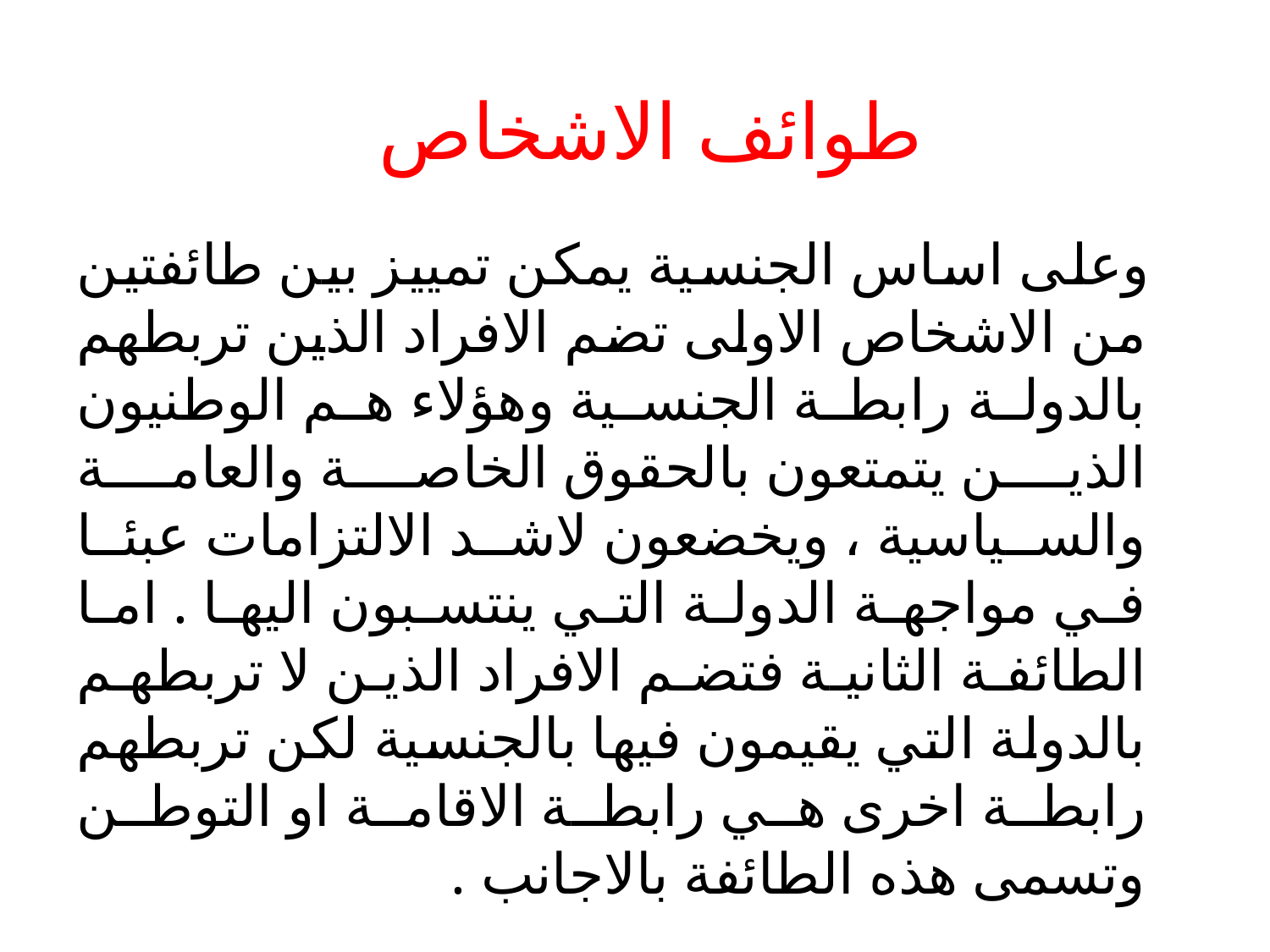

# طوائف الاشخاص
   وعلى اساس الجنسية يمكن تمييز بين طائفتين من الاشخاص الاولى تضم الافراد الذين تربطهم بالدولة رابطة الجنسية وهؤلاء هم الوطنيون الذين يتمتعون بالحقوق الخاصة والعامة والسياسية ، ويخضعون لاشد الالتزامات عبئا في مواجهة الدولة التي ينتسبون اليها . اما الطائفة الثانية فتضم الافراد الذين لا تربطهم بالدولة التي يقيمون فيها بالجنسية لكن تربطهم رابطة اخرى هي رابطة الاقامة او التوطن وتسمى هذه الطائفة بالاجانب .